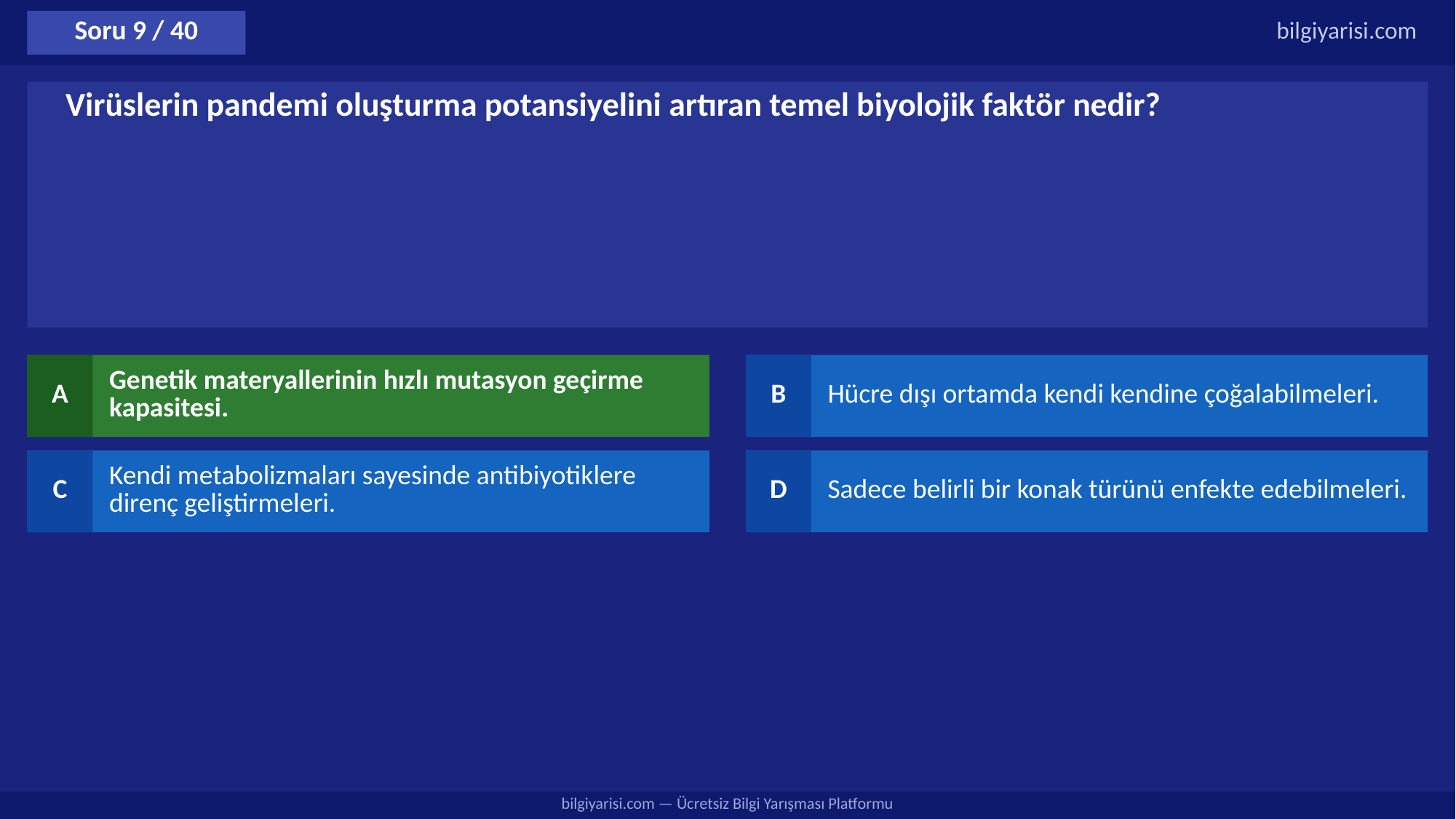

Soru 9 / 40
bilgiyarisi.com

Virüslerin pandemi oluşturma potansiyelini artıran temel biyolojik faktör nedir?

A
Genetik materyallerinin hızlı mutasyon geçirme kapasitesi.

B
Hücre dışı ortamda kendi kendine çoğalabilmeleri.

C
Kendi metabolizmaları sayesinde antibiyotiklere direnç geliştirmeleri.

D
Sadece belirli bir konak türünü enfekte edebilmeleri.
bilgiyarisi.com — Ücretsiz Bilgi Yarışması Platformu